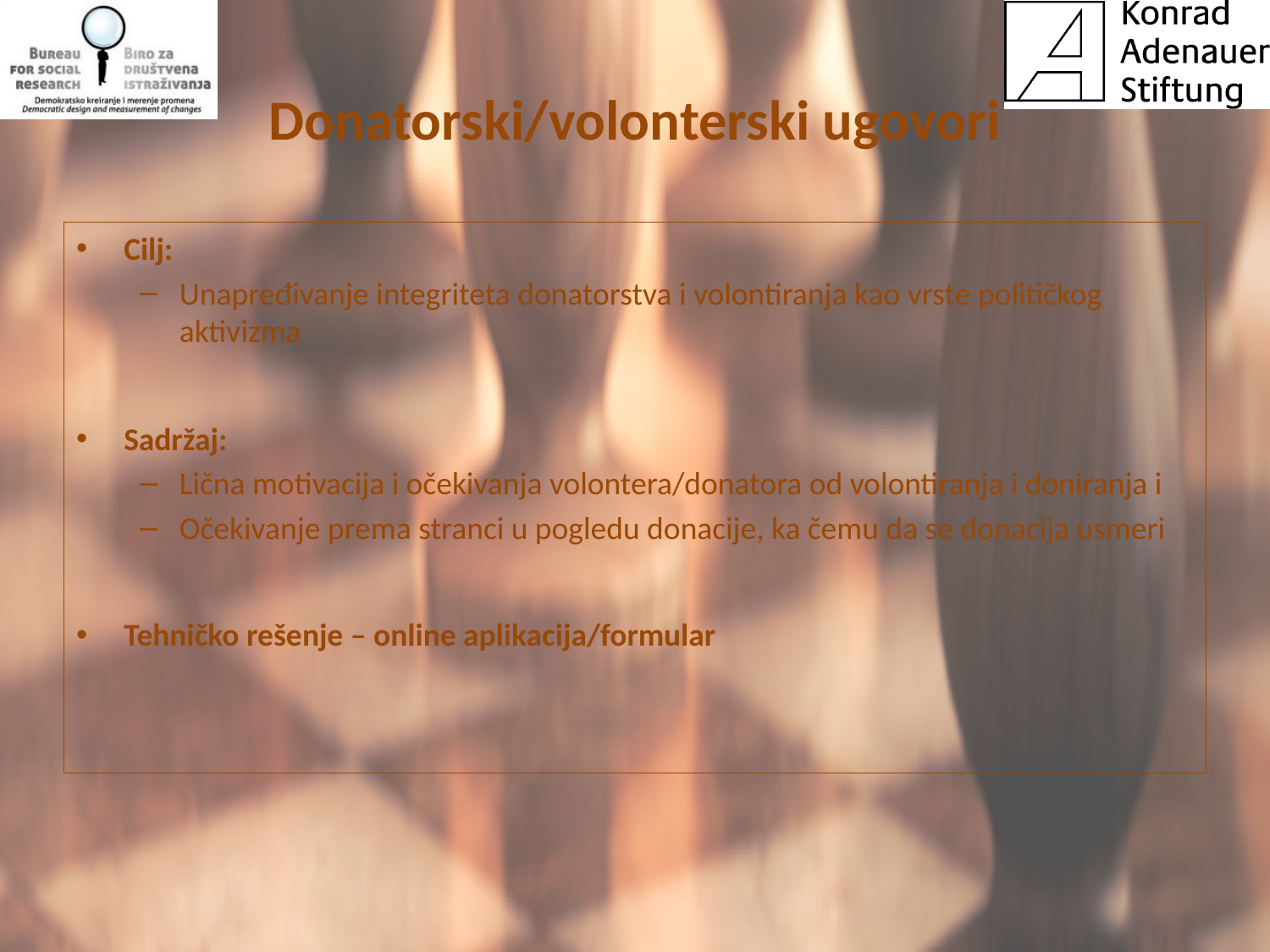

# Donatorski/volonterski ugovori
Cilj:
Unapređivanje integriteta donatorstva i volontiranja kao vrste političkog aktivizma

Sadržaj:
Lična motivacija i očekivanja volontera/donatora od volontiranja i doniranja i
Očekivanje prema stranci u pogledu donacije, ka čemu da se donacija usmeri

Tehničko rešenje – online aplikacija/formular